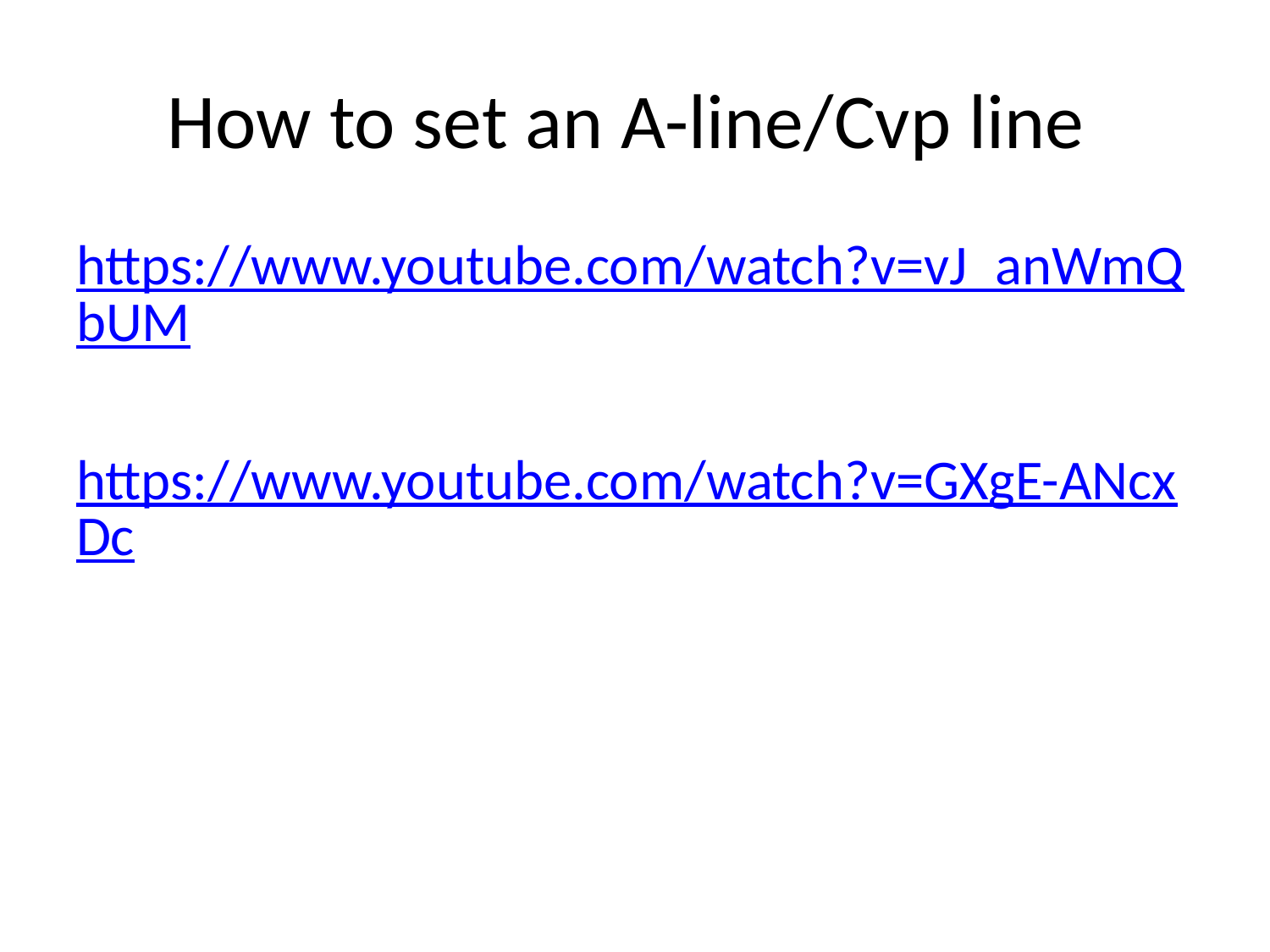

# How to set an A-line/Cvp line
https://www.youtube.com/watch?v=vJ_anWmQbUM

https://www.youtube.com/watch?v=GXgE-ANcxDc